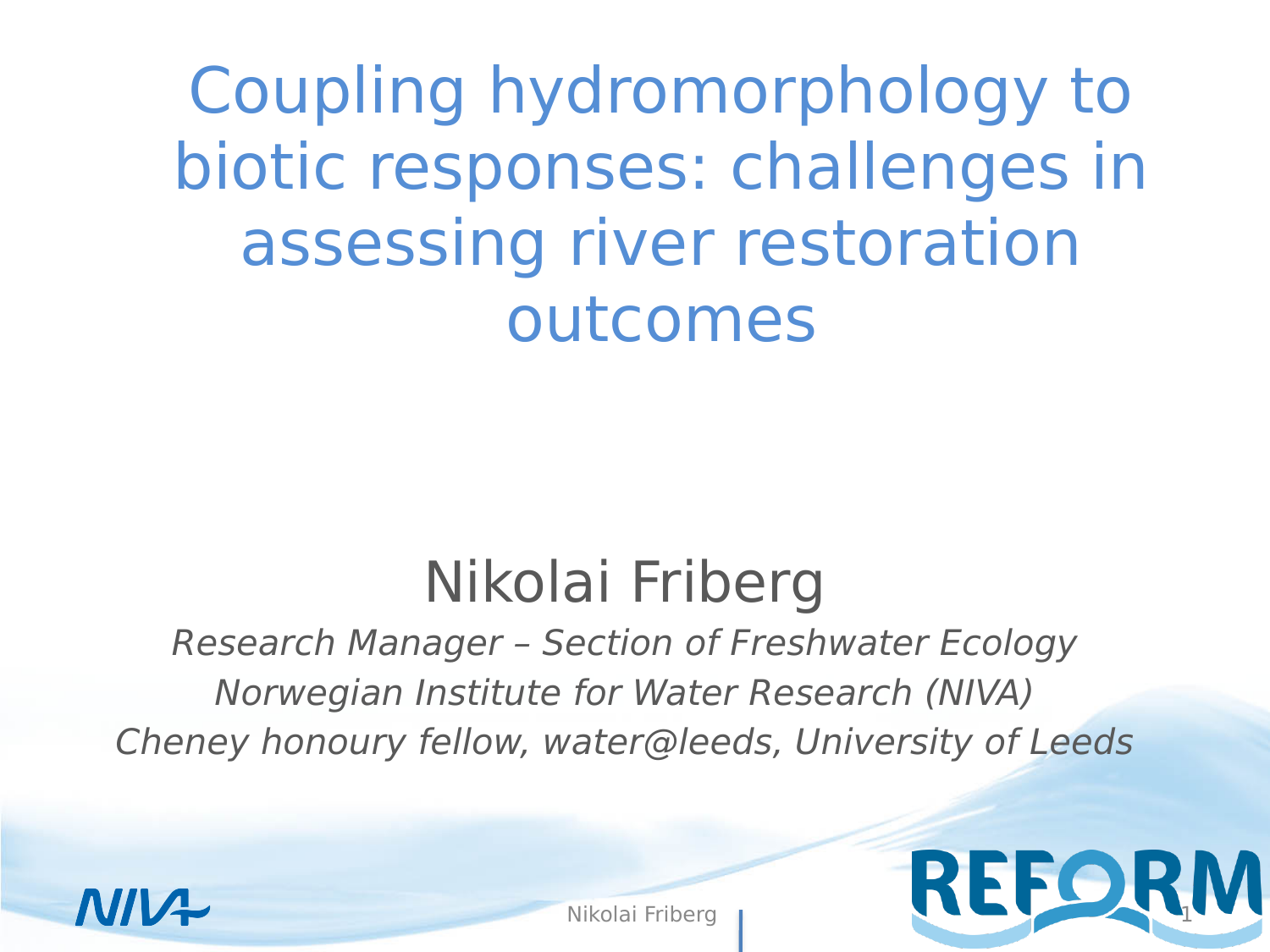

# Coupling hydromorphology to biotic responses: challenges in assessing river restoration outcomes
Nikolai Friberg
Research Manager – Section of Freshwater Ecology
Norwegian Institute for Water Research (NIVA)
Cheney honoury fellow, water@leeds, University of Leeds

Nikolai Friberg
1